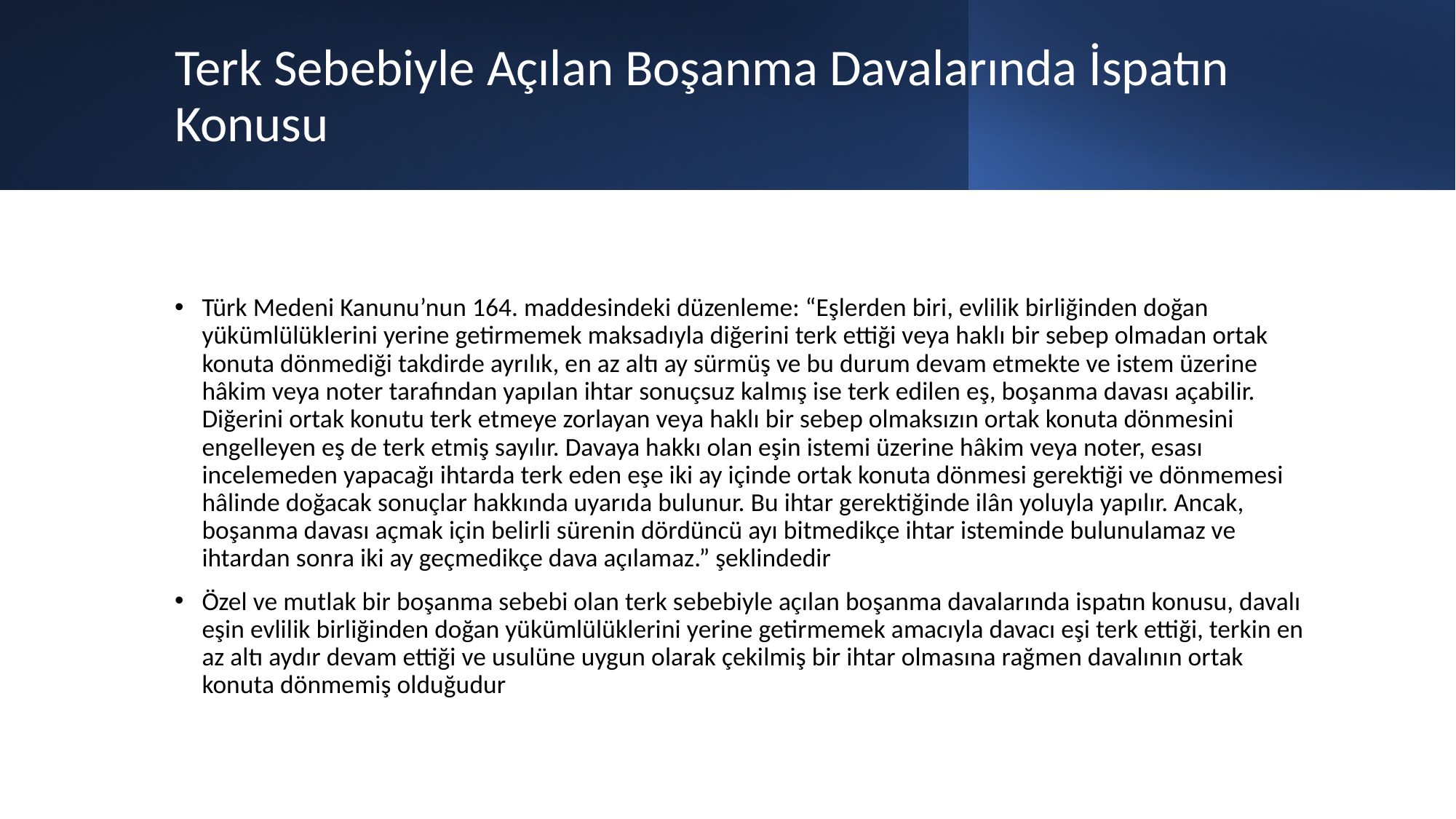

# Terk Sebebiyle Açılan Boşanma Davalarında İspatın Konusu
Türk Medeni Kanunu’nun 164. maddesindeki düzenleme: “Eşlerden biri, evlilik birliğinden doğan yükümlülüklerini yerine getirmemek maksadıyla diğerini terk ettiği veya haklı bir sebep olmadan ortak konuta dönmediği takdirde ayrılık, en az altı ay sürmüş ve bu durum devam etmekte ve istem üzerine hâkim veya noter tarafından yapılan ihtar sonuçsuz kalmış ise terk edilen eş, boşanma davası açabilir. Diğerini ortak konutu terk etmeye zorlayan veya haklı bir sebep olmaksızın ortak konuta dönmesini engelleyen eş de terk etmiş sayılır. Davaya hakkı olan eşin istemi üzerine hâkim veya noter, esası incelemeden yapacağı ihtarda terk eden eşe iki ay içinde ortak konuta dönmesi gerektiği ve dönmemesi hâlinde doğacak sonuçlar hakkında uyarıda bulunur. Bu ihtar gerektiğinde ilân yoluyla yapılır. Ancak, boşanma davası açmak için belirli sürenin dördüncü ayı bitmedikçe ihtar isteminde bulunulamaz ve ihtardan sonra iki ay geçmedikçe dava açılamaz.” şeklindedir
Özel ve mutlak bir boşanma sebebi olan terk sebebiyle açılan boşanma davalarında ispatın konusu, davalı eşin evlilik birliğinden doğan yükümlülüklerini yerine getirmemek amacıyla davacı eşi terk ettiği, terkin en az altı aydır devam ettiği ve usulüne uygun olarak çekilmiş bir ihtar olmasına rağmen davalının ortak konuta dönmemiş olduğudur